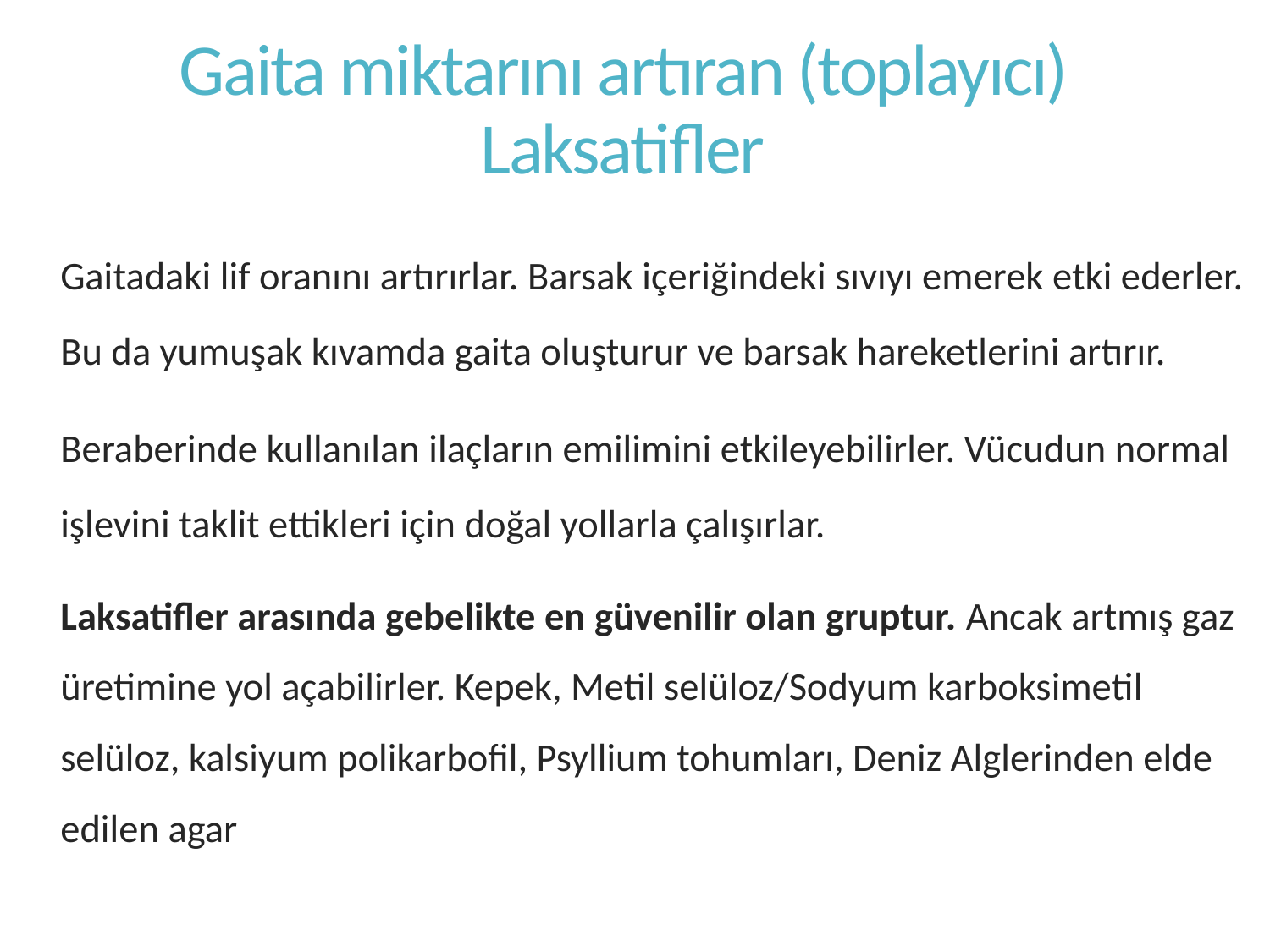

# Gaita miktarını artıran (toplayıcı) Laksatifler
Gaitadaki lif oranını artırırlar. Barsak içeriğindeki sıvıyı emerek etki ederler. Bu da yumuşak kıvamda gaita oluşturur ve barsak hareketlerini artırır.
Beraberinde kullanılan ilaçların emilimini etkileyebilirler. Vücudun normal işlevini taklit ettikleri için doğal yollarla çalışırlar.
Laksatifler arasında gebelikte en güvenilir olan gruptur. Ancak artmış gaz üretimine yol açabilirler. Kepek, Metil selüloz/Sodyum karboksimetil selüloz, kalsiyum polikarbofil, Psyllium tohumları, Deniz Alglerinden elde edilen agar